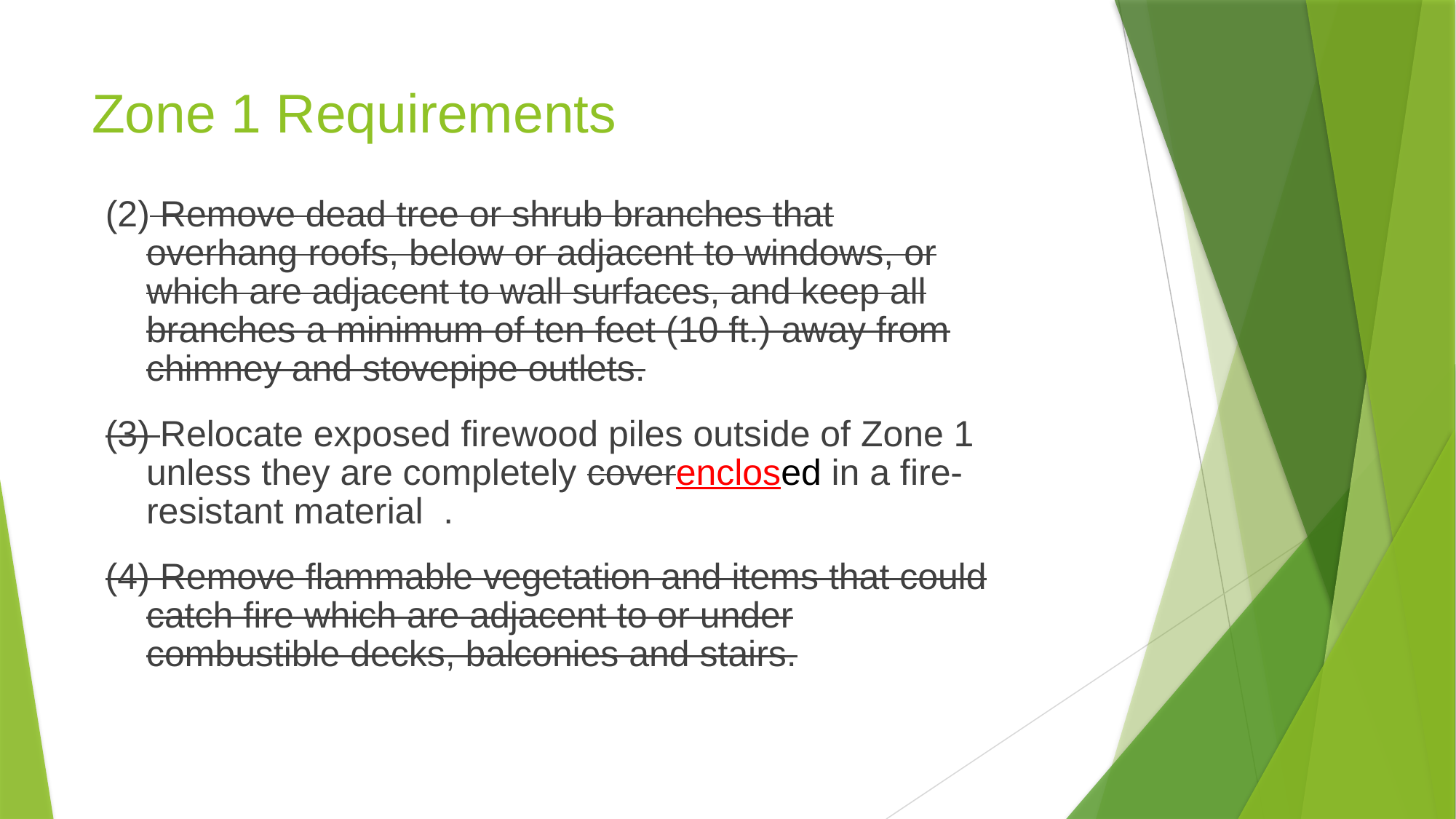

# Zone 1 Requirements
(2) Remove dead tree or shrub branches that overhang roofs, below or adjacent to windows, or which are adjacent to wall surfaces, and keep all branches a minimum of ten feet (10 ft.) away from chimney and stovepipe outlets.
(3) Relocate exposed firewood piles outside of Zone 1 unless they are completely coverenclosed in a fire-resistant material  .
(4) Remove flammable vegetation and items that could catch fire which are adjacent to or under combustible decks, balconies and stairs.